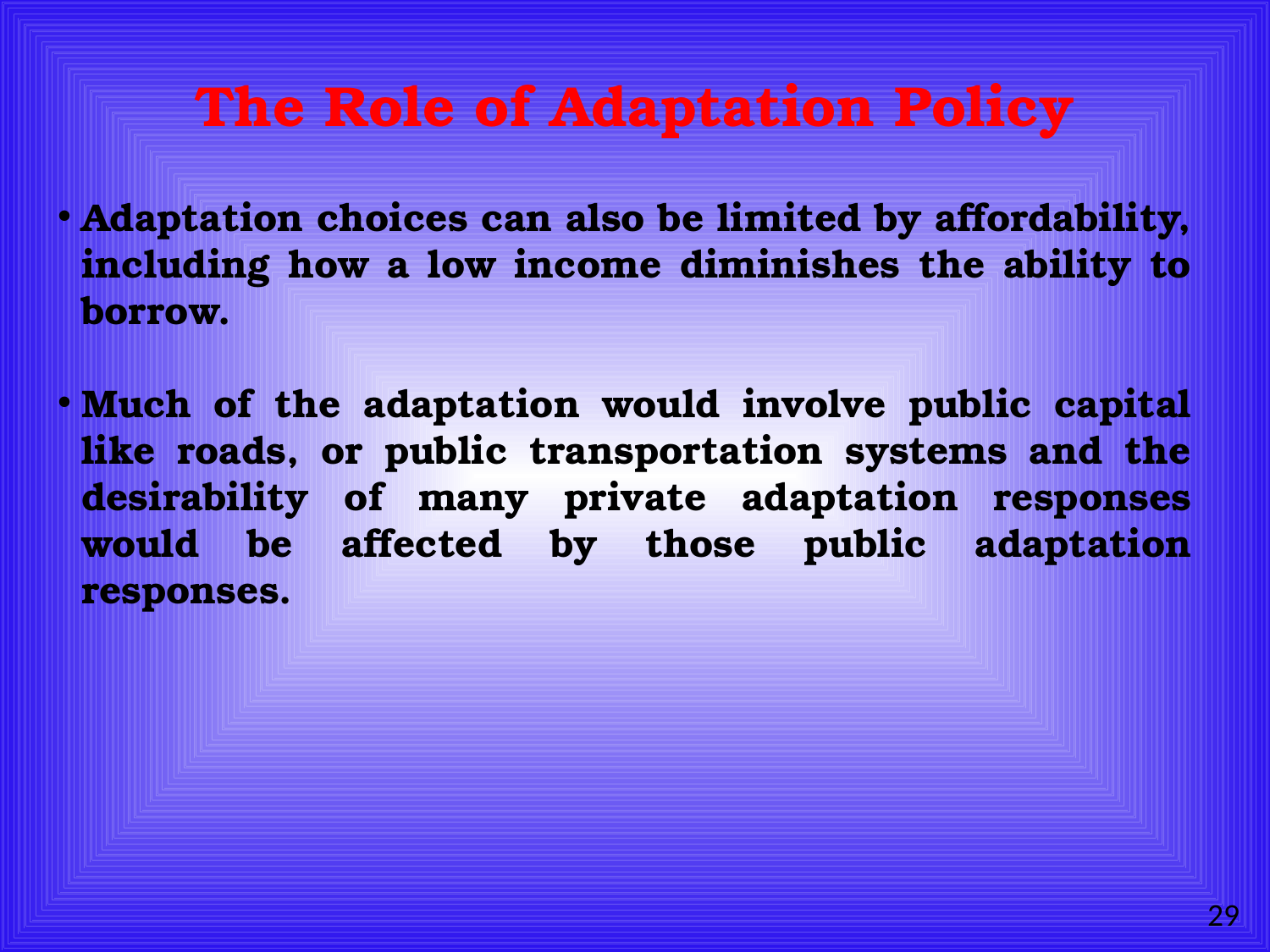

# The Role of Adaptation Policy
Adaptation choices can also be limited by affordability, including how a low income diminishes the ability to borrow.

Much of the adaptation would involve public capital like roads, or public transportation systems and the desirability of many private adaptation responses would be affected by those public adaptation responses.